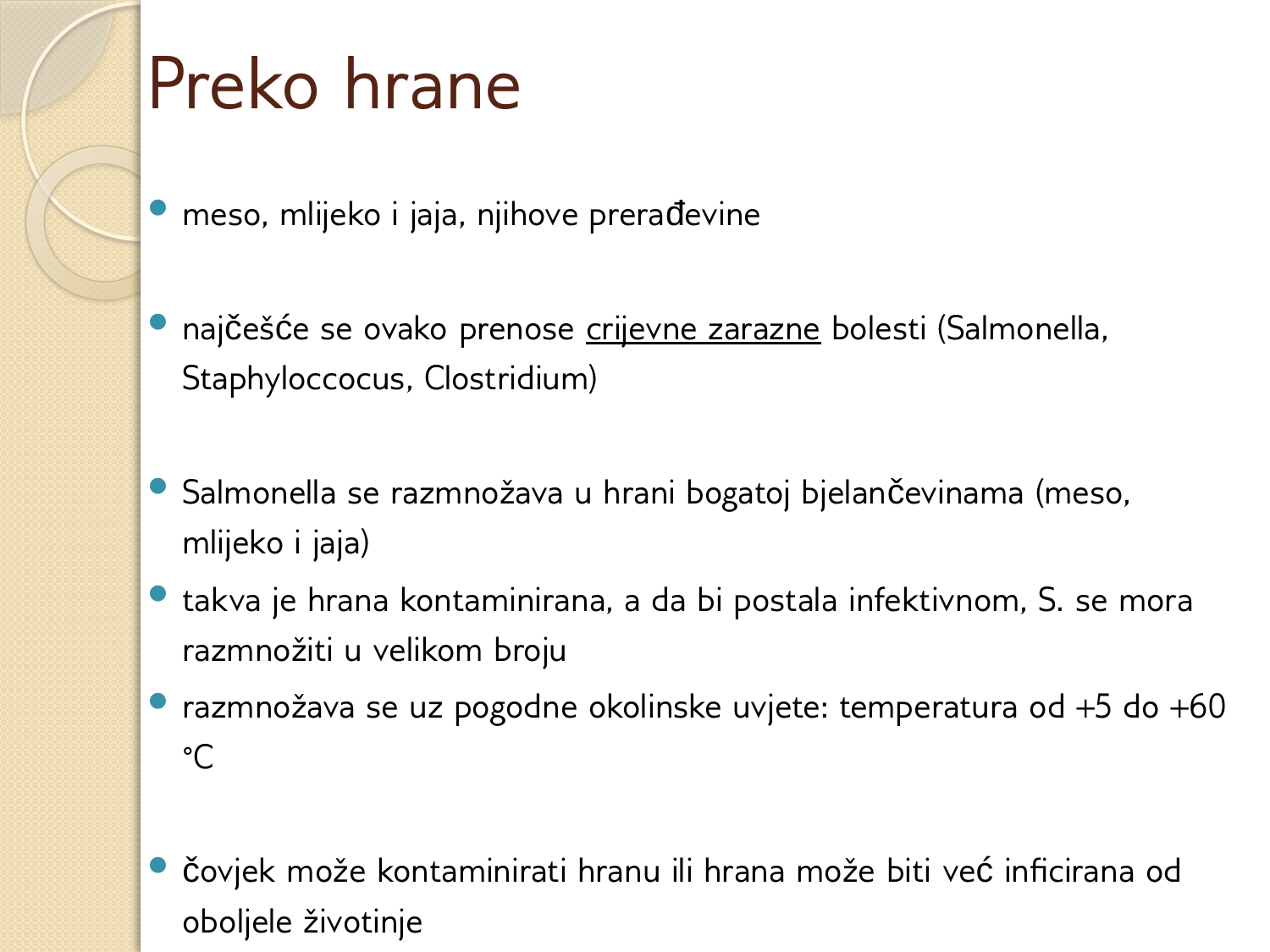

# Preko hrane
meso, mlijeko i jaja, njihove prerađevine

najčešće se ovako prenose crijevne zarazne bolesti (Salmonella, Staphyloccocus, Clostridium)

Salmonella se razmnožava u hrani bogatoj bjelančevinama (meso, mlijeko i jaja)
takva je hrana kontaminirana, a da bi postala infektivnom, S. se mora razmnožiti u velikom broju
razmnožava se uz pogodne okolinske uvjete: temperatura od +5 do +60 °C

čovjek može kontaminirati hranu ili hrana može biti već inficirana od oboljele životinje